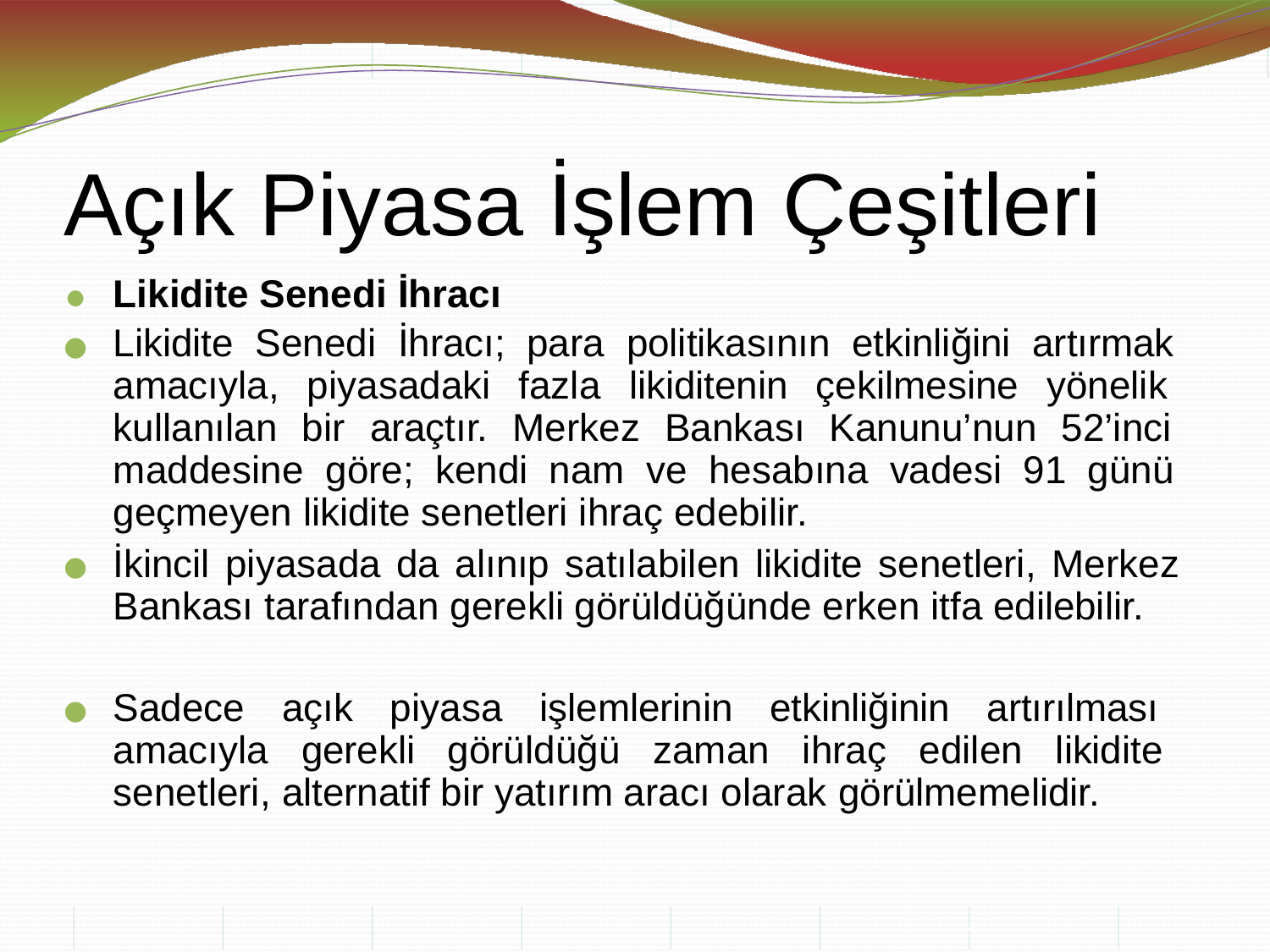

# Açık Piyasa İşlem Çeşitleri
Likidite Senedi İhracı
Likidite Senedi İhracı; para politikasının etkinliğini artırmak  amacıyla, piyasadaki fazla likiditenin çekilmesine yönelik  kullanılan bir araçtır. Merkez Bankası Kanunu’nun 52’inci  maddesine göre; kendi nam ve hesabına vadesi 91 günü  geçmeyen likidite senetleri ihraç edebilir.
İkincil piyasada da alınıp satılabilen likidite senetleri, Merkez  Bankası tarafından gerekli görüldüğünde erken itfa edilebilir.

Sadece açık piyasa işlemlerinin etkinliğinin artırılması  amacıyla gerekli görüldüğü zaman ihraç edilen likidite  senetleri, alternatif bir yatırım aracı olarak görülmemelidir.